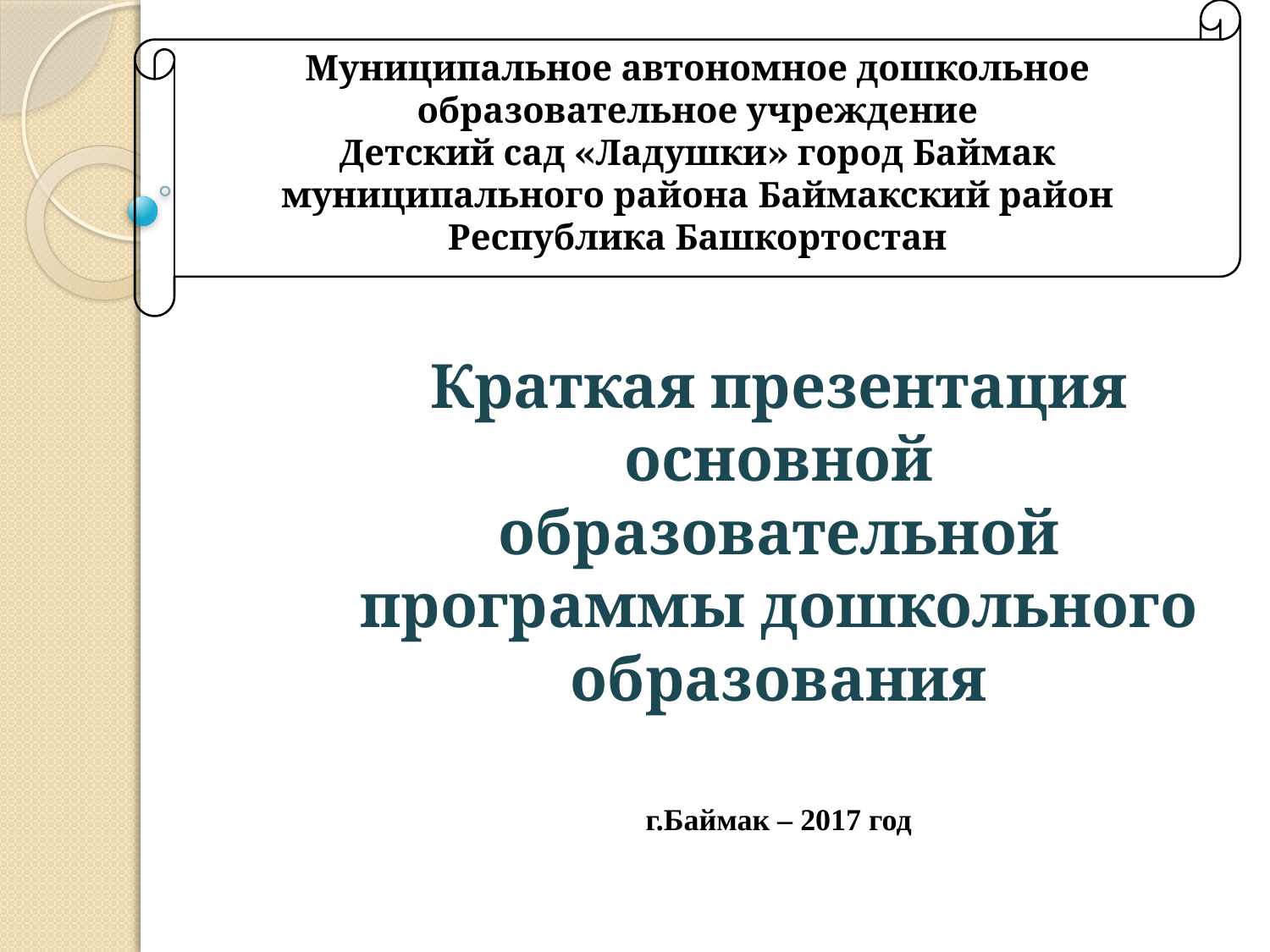

Муниципальное автономное дошкольное образовательное учреждение
Детский сад «Ладушки» город Баймак муниципального района Баймакский район Республика Башкортостан

# Краткая презентация основной образовательной программы дошкольного образования г.Баймак – 2017 год